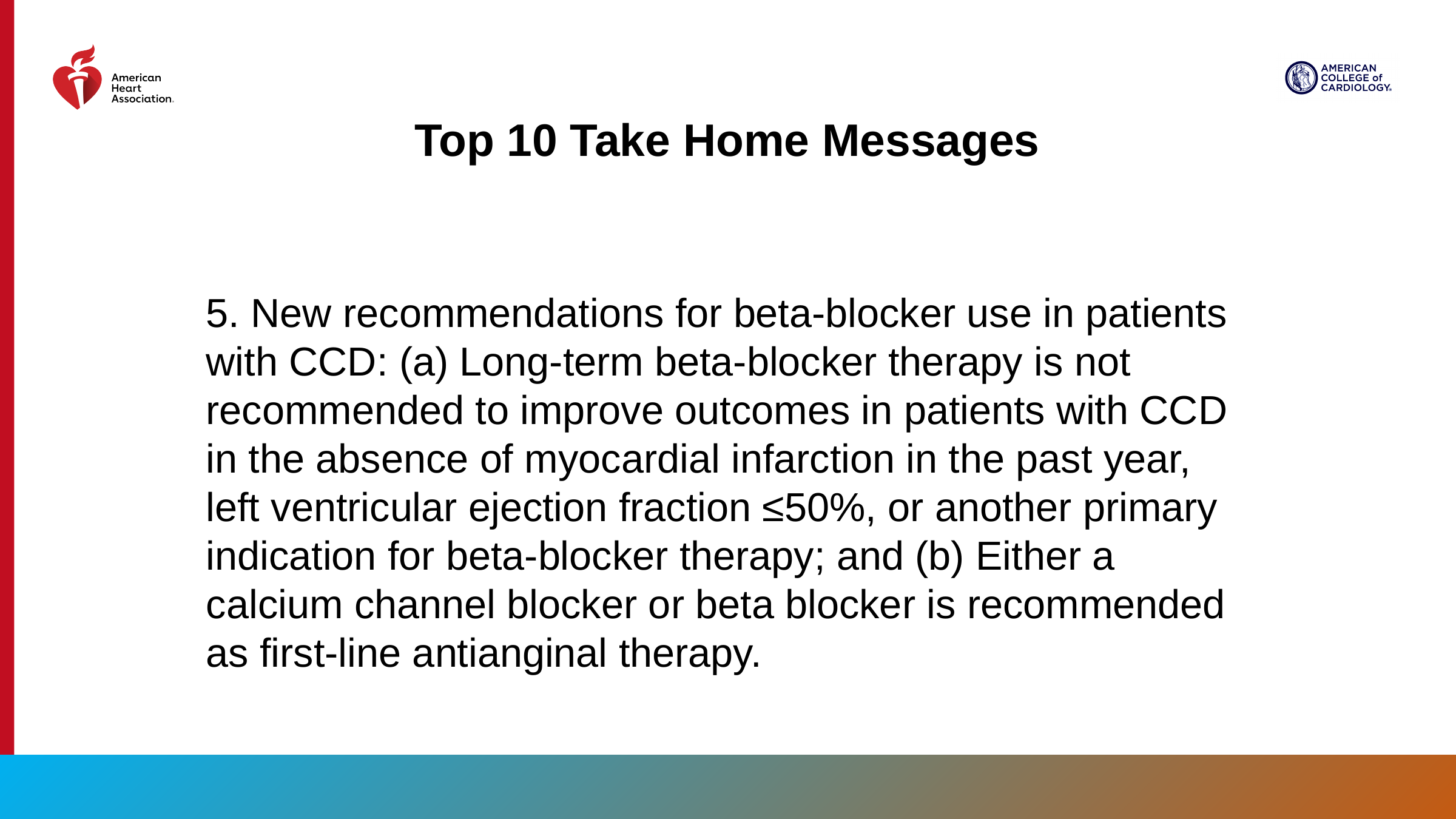

Top 10 Take Home Messages
5. New recommendations for beta-blocker use in patients with CCD: (a) Long-term beta-blocker therapy is not recommended to improve outcomes in patients with CCD in the absence of myocardial infarction in the past year, left ventricular ejection fraction ≤50%, or another primary indication for beta-blocker therapy; and (b) Either a calcium channel blocker or beta blocker is recommended as first-line antianginal therapy.
9